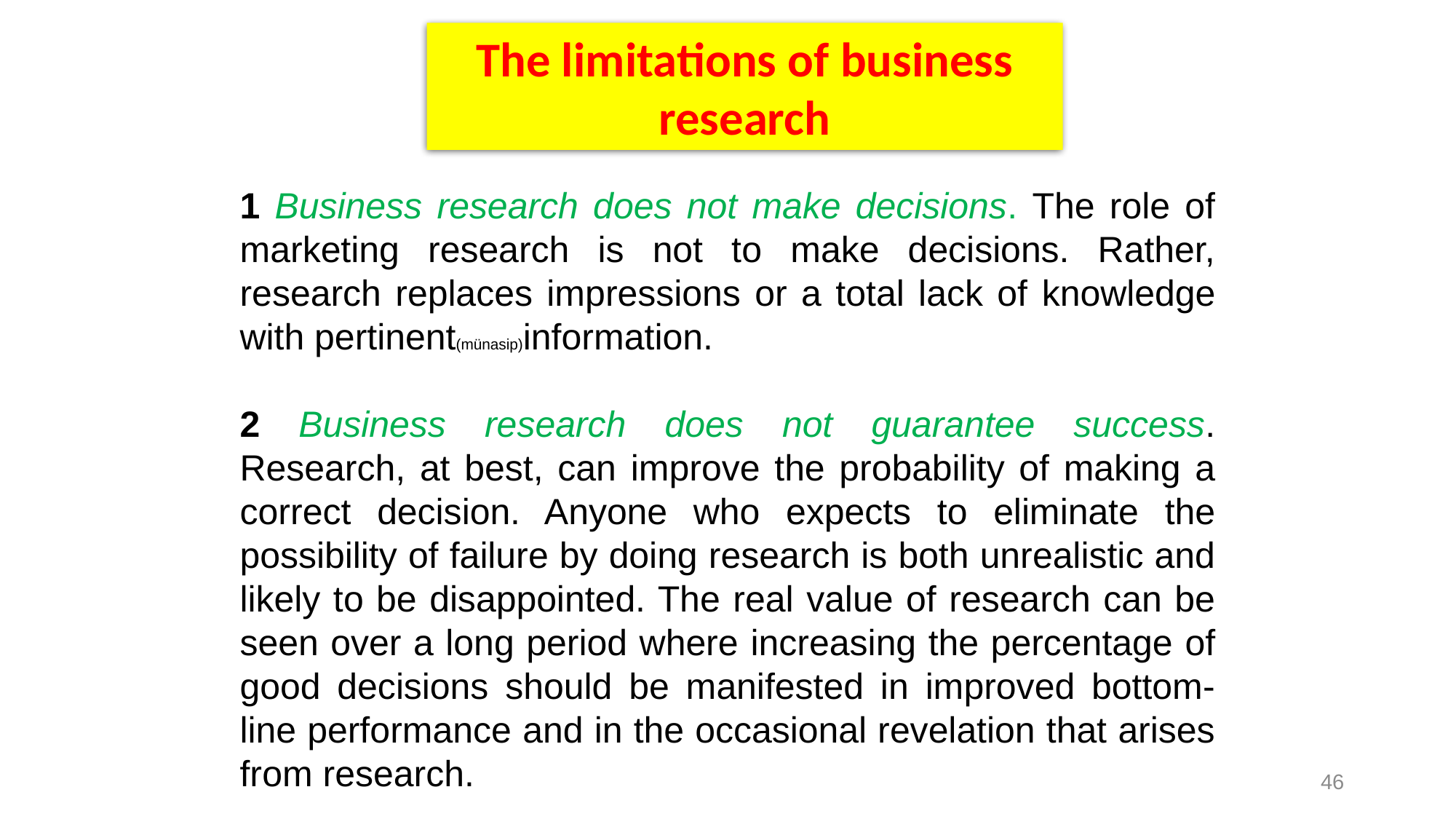

The limitations of business research
1 Business research does not make decisions. The role of marketing research is not to make decisions. Rather, research replaces impressions or a total lack of knowledge with pertinent(münasip)information.

2 Business research does not guarantee success. Research, at best, can improve the probability of making a correct decision. Anyone who expects to eliminate the possibility of failure by doing research is both unrealistic and likely to be disappointed. The real value of research can be seen over a long period where increasing the percentage of good decisions should be manifested in improved bottom-line performance and in the occasional revelation that arises from research.
46